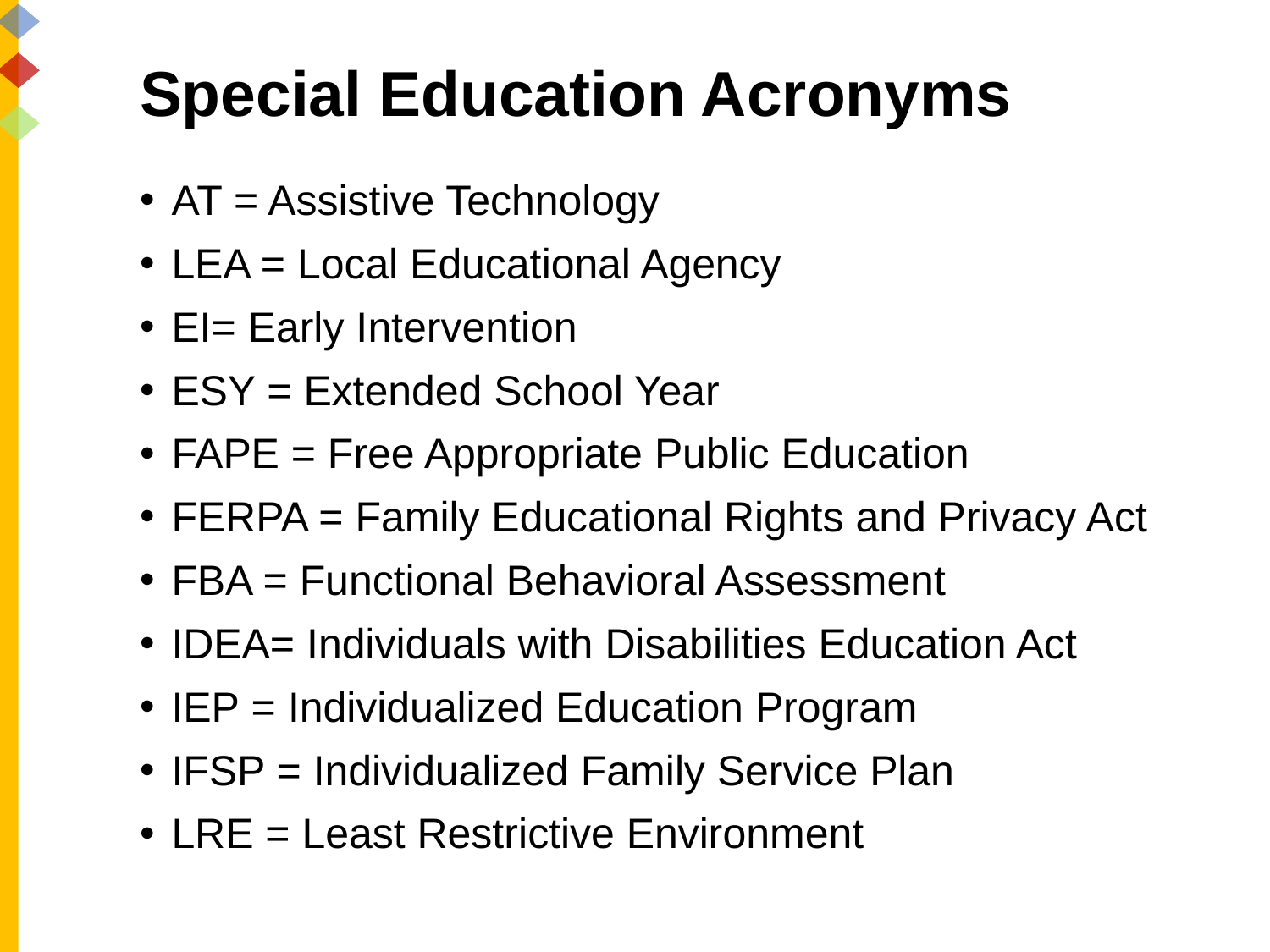

# Special Education Acronyms
AT = Assistive Technology
LEA = Local Educational Agency
EI= Early Intervention
ESY = Extended School Year
FAPE = Free Appropriate Public Education
FERPA = Family Educational Rights and Privacy Act
FBA = Functional Behavioral Assessment
IDEA= Individuals with Disabilities Education Act
IEP = Individualized Education Program
IFSP = Individualized Family Service Plan
LRE = Least Restrictive Environment